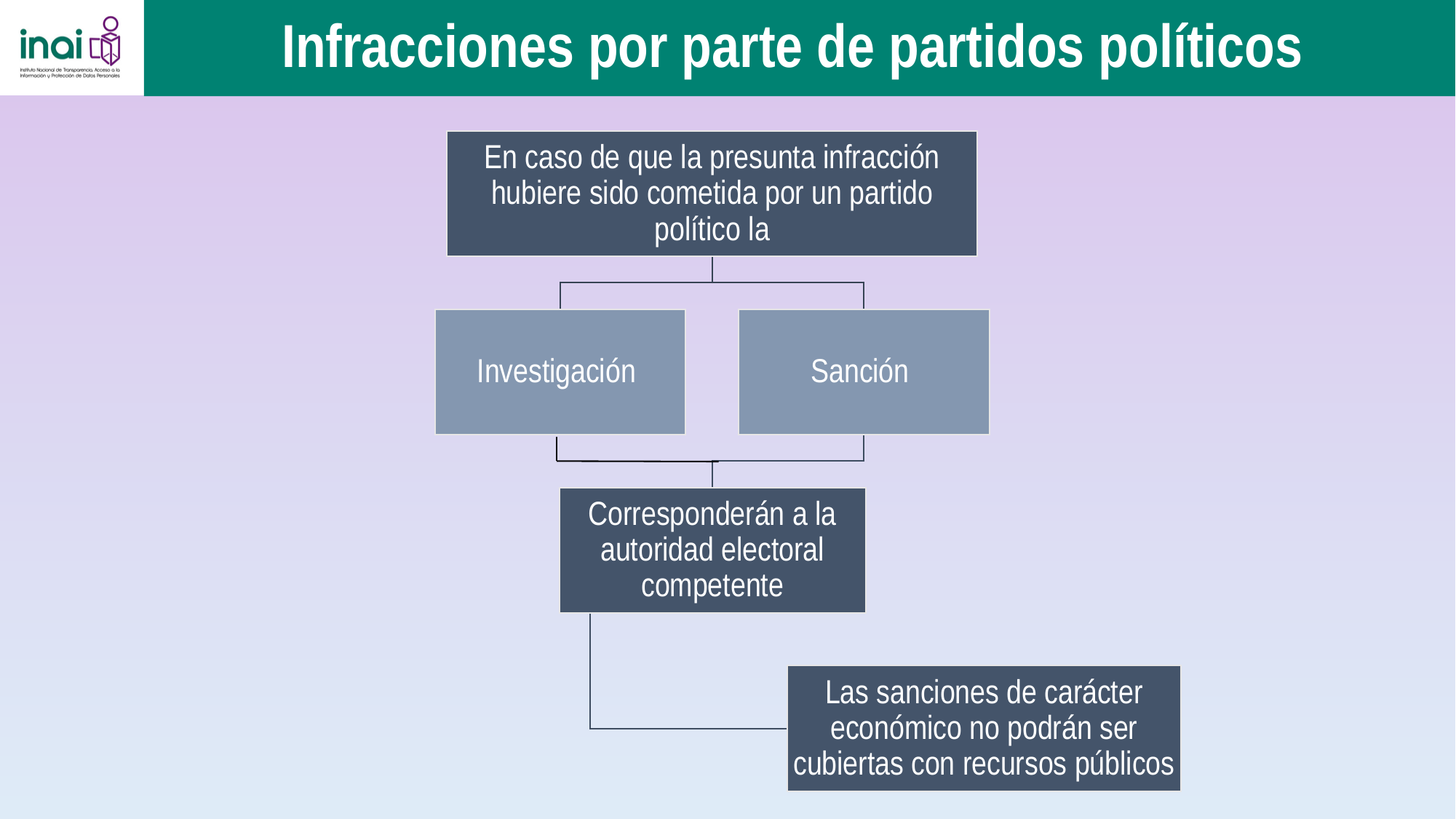

Infracciones por parte de partidos políticos
En caso de que la presunta infracción hubiere sido cometida por un partido político la
Investigación
Sanción
Corresponderán a la autoridad electoral competente
Las sanciones de carácter económico no podrán ser cubiertas con recursos públicos